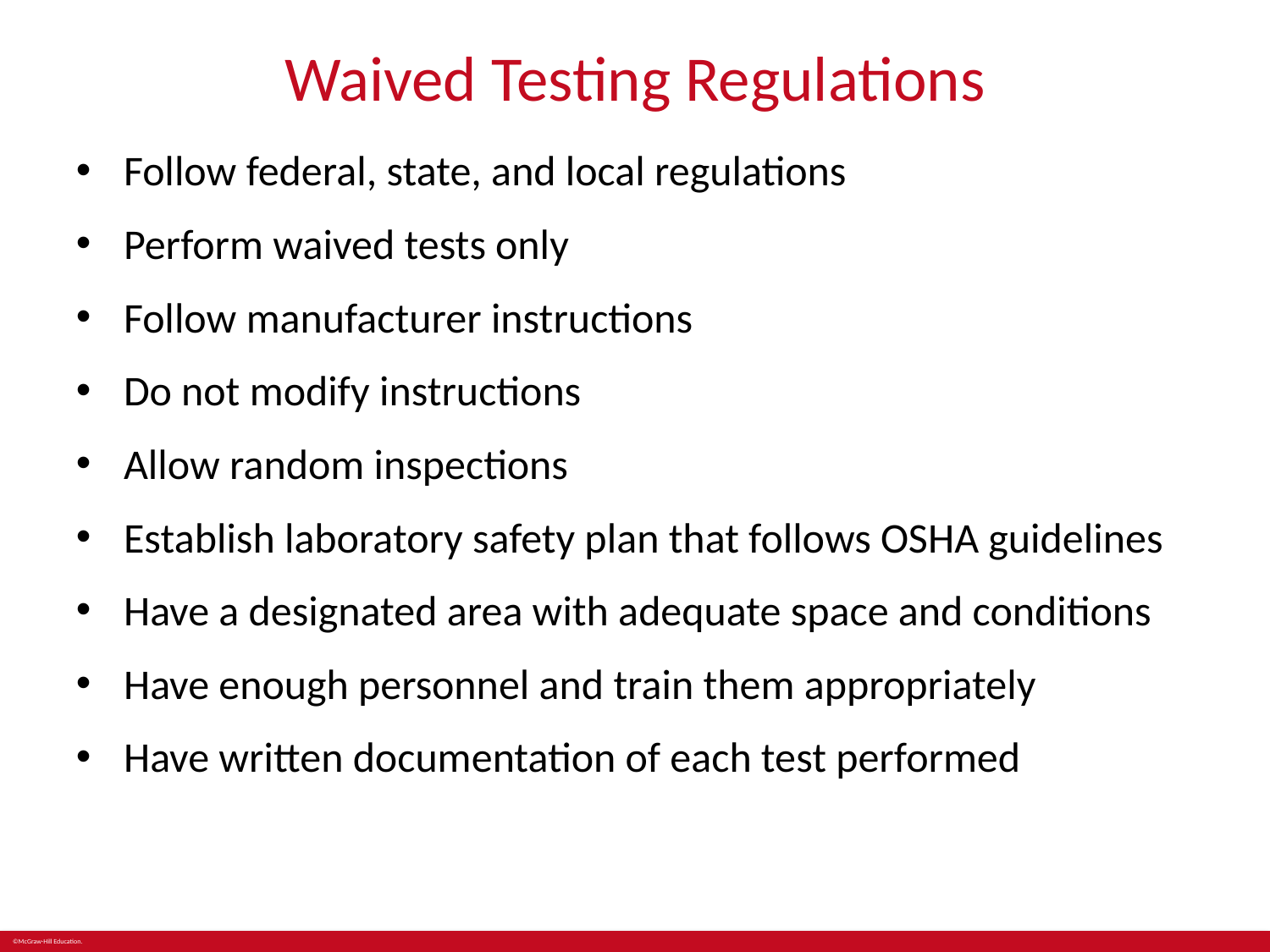

# Waived Testing Regulations
Follow federal, state, and local regulations
Perform waived tests only
Follow manufacturer instructions
Do not modify instructions
Allow random inspections
Establish laboratory safety plan that follows OSHA guidelines
Have a designated area with adequate space and conditions
Have enough personnel and train them appropriately
Have written documentation of each test performed